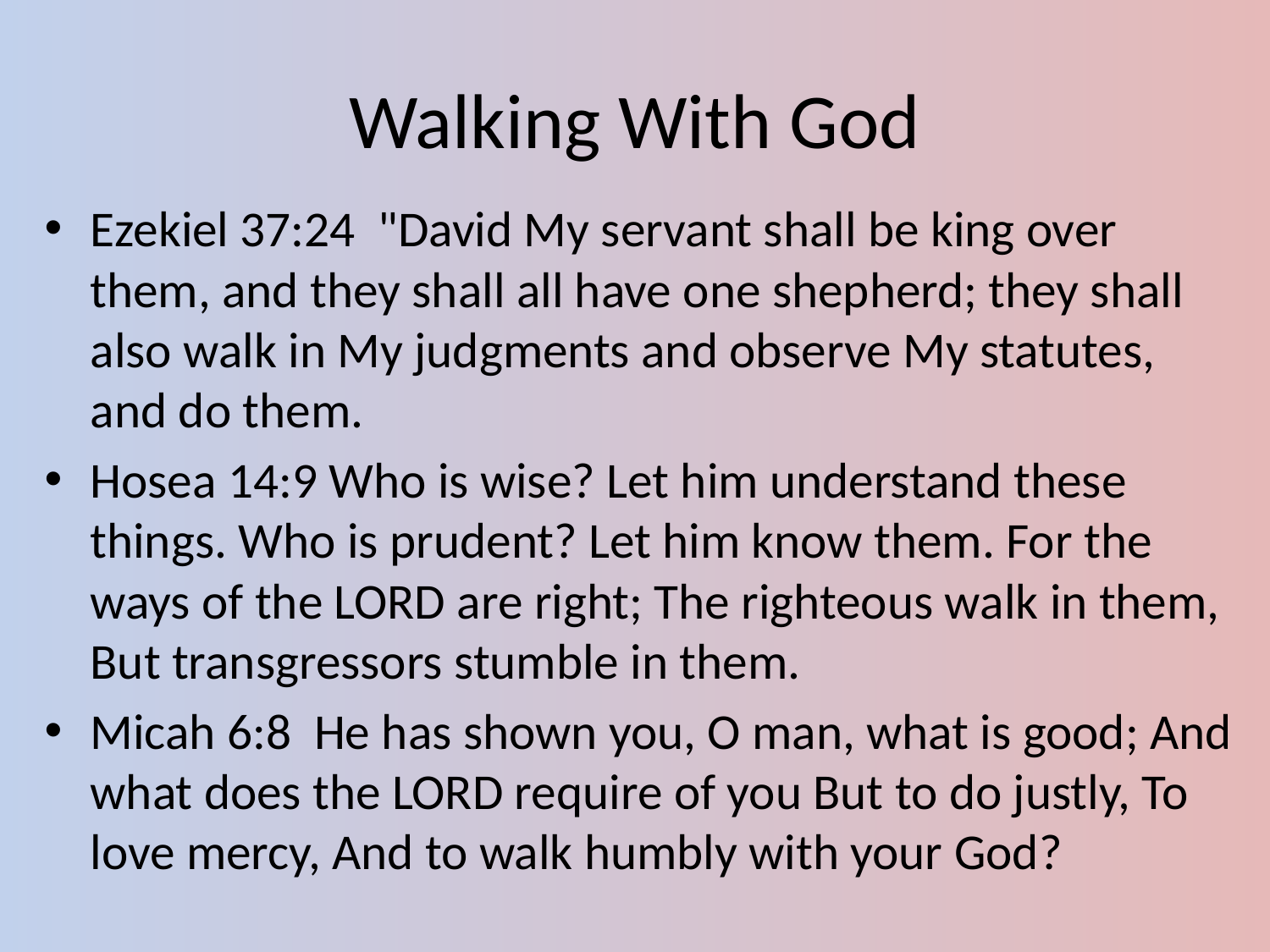

# Walking With God
Ezekiel 37:24  "David My servant shall be king over them, and they shall all have one shepherd; they shall also walk in My judgments and observe My statutes, and do them.
Hosea 14:9 Who is wise? Let him understand these things. Who is prudent? Let him know them. For the ways of the LORD are right; The righteous walk in them, But transgressors stumble in them.
Micah 6:8  He has shown you, O man, what is good; And what does the LORD require of you But to do justly, To love mercy, And to walk humbly with your God?